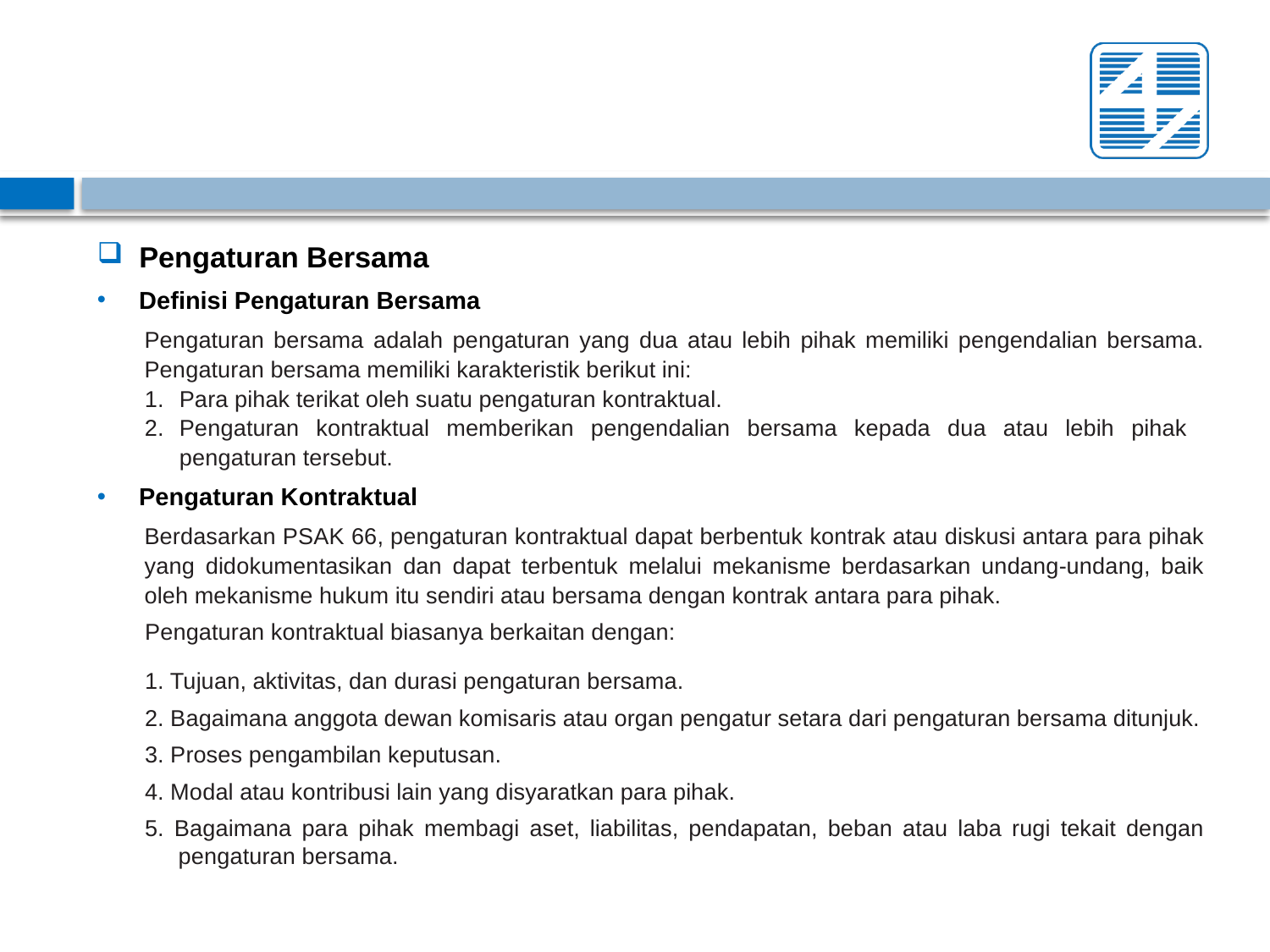

#
Pengaturan Bersama
Definisi Pengaturan Bersama
Pengaturan bersama adalah pengaturan yang dua atau lebih pihak memiliki pengendalian bersama. Pengaturan bersama memiliki karakteristik berikut ini:
1.	Para pihak terikat oleh suatu pengaturan kontraktual.
2.	Pengaturan kontraktual memberikan pengendalian bersama kepada dua atau lebih pihak  pengaturan tersebut.
Pengaturan Kontraktual
Berdasarkan PSAK 66, pengaturan kontraktual dapat berbentuk kontrak atau diskusi antara para pihak yang didokumentasikan dan dapat terbentuk melalui mekanisme berdasarkan undang-undang, baik oleh mekanisme hukum itu sendiri atau bersama dengan kontrak antara para pihak.
Pengaturan kontraktual biasanya berkaitan dengan:
1. Tujuan, aktivitas, dan durasi pengaturan bersama.
2. Bagaimana anggota dewan komisaris atau organ pengatur setara dari pengaturan bersama ditunjuk.
3. Proses pengambilan keputusan.
4. Modal atau kontribusi lain yang disyaratkan para pihak.
5. Bagaimana para pihak membagi aset, liabilitas, pendapatan, beban atau laba rugi tekait dengan pengaturan bersama.